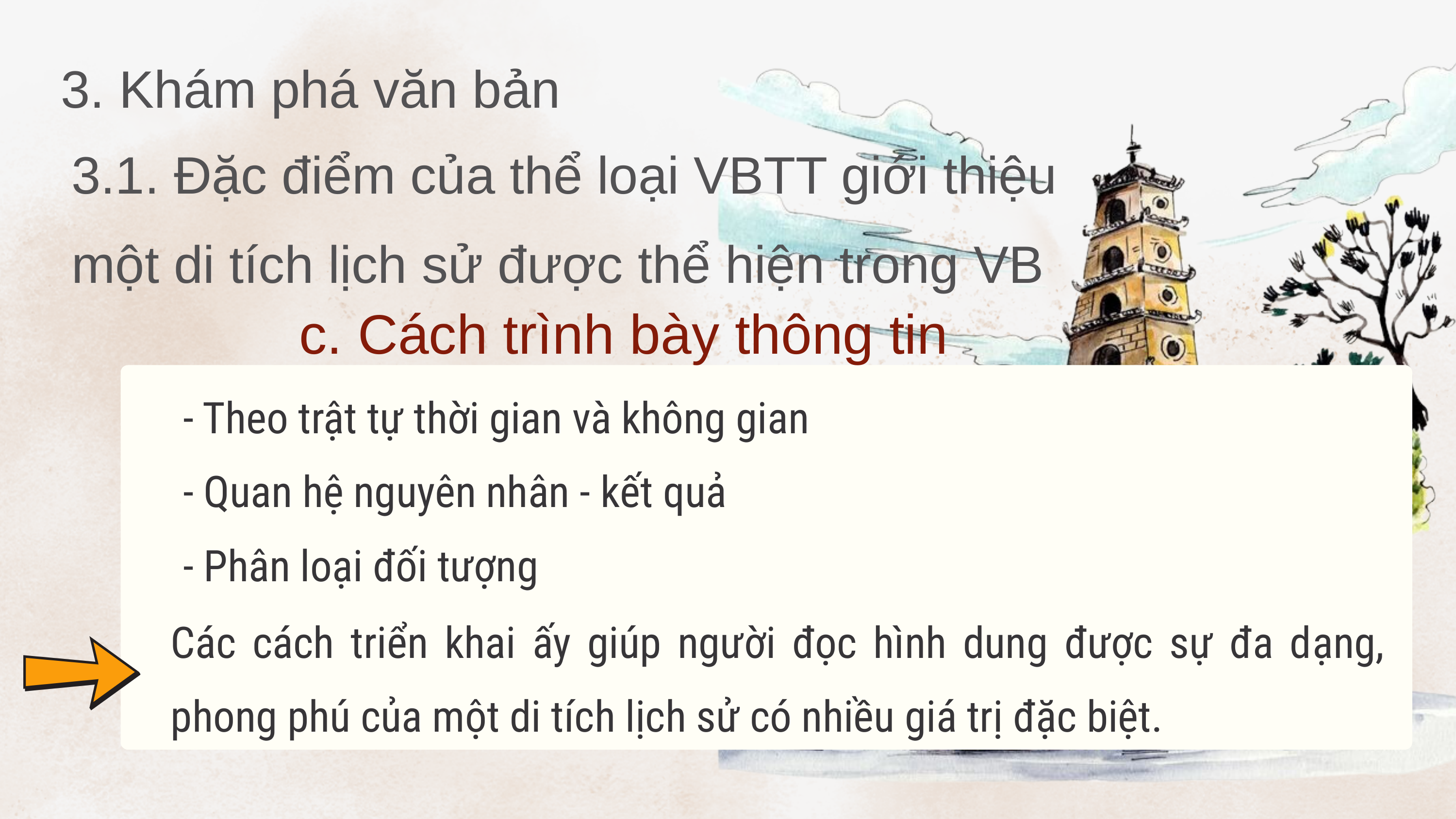

3. Khám phá văn bản
3.1. Đặc điểm của thể loại VBTT giới thiệu
một di tích lịch sử được thể hiện trong VB
c. Cách trình bày thông tin

- Theo trật tự thời gian và không gian
- Quan hệ nguyên nhân - kết quả
- Phân loại đối tượng
Các cách triển khai ấy giúp người đọc hình dung được sự đa dạng, phong phú của một di tích lịch sử có nhiều giá trị đặc biệt.